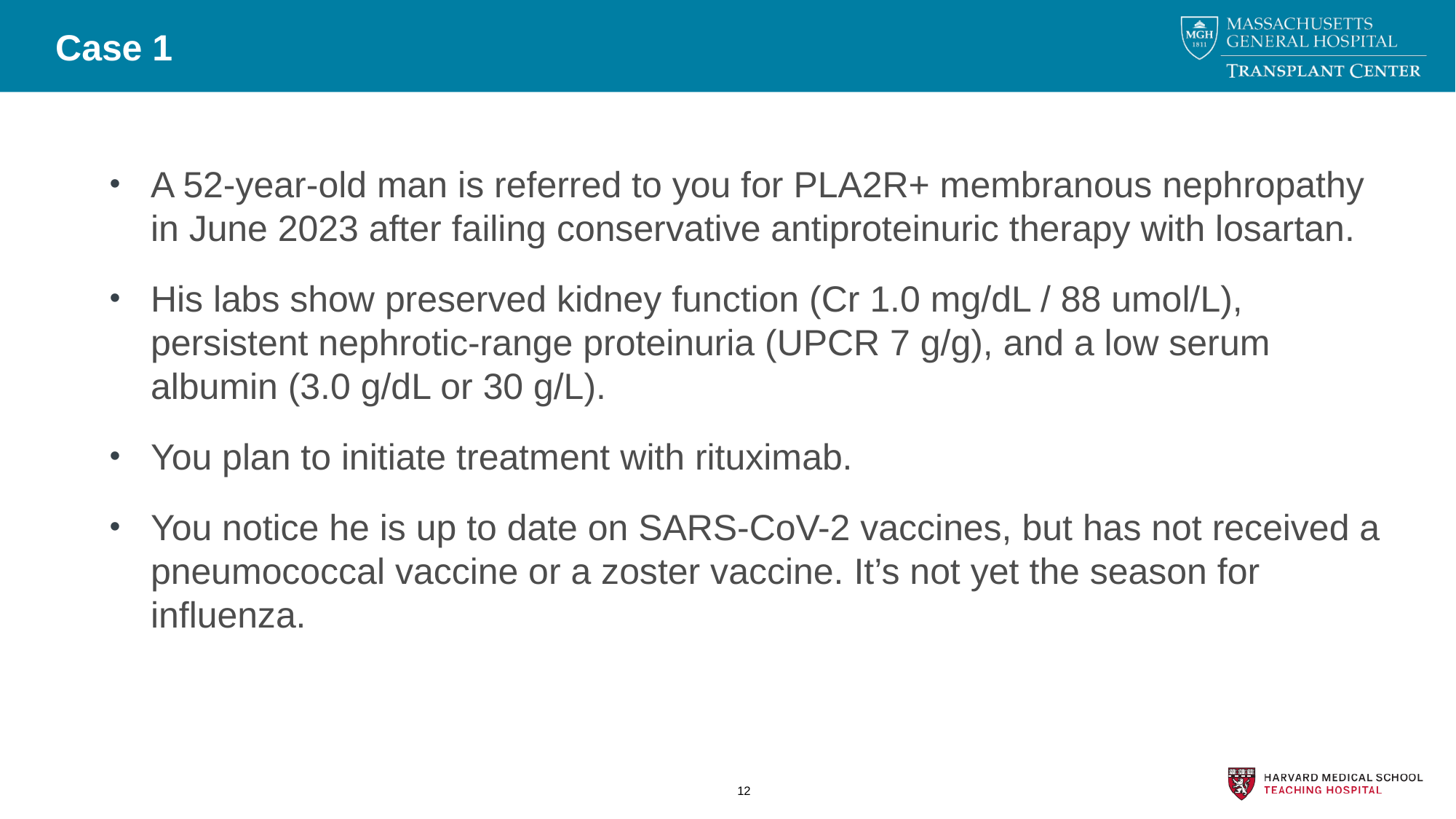

# Case 1
A 52-year-old man is referred to you for PLA2R+ membranous nephropathy in June 2023 after failing conservative antiproteinuric therapy with losartan.
His labs show preserved kidney function (Cr 1.0 mg/dL / 88 umol/L), persistent nephrotic-range proteinuria (UPCR 7 g/g), and a low serum albumin (3.0 g/dL or 30 g/L).
You plan to initiate treatment with rituximab.
You notice he is up to date on SARS-CoV-2 vaccines, but has not received a pneumococcal vaccine or a zoster vaccine. It’s not yet the season for influenza.